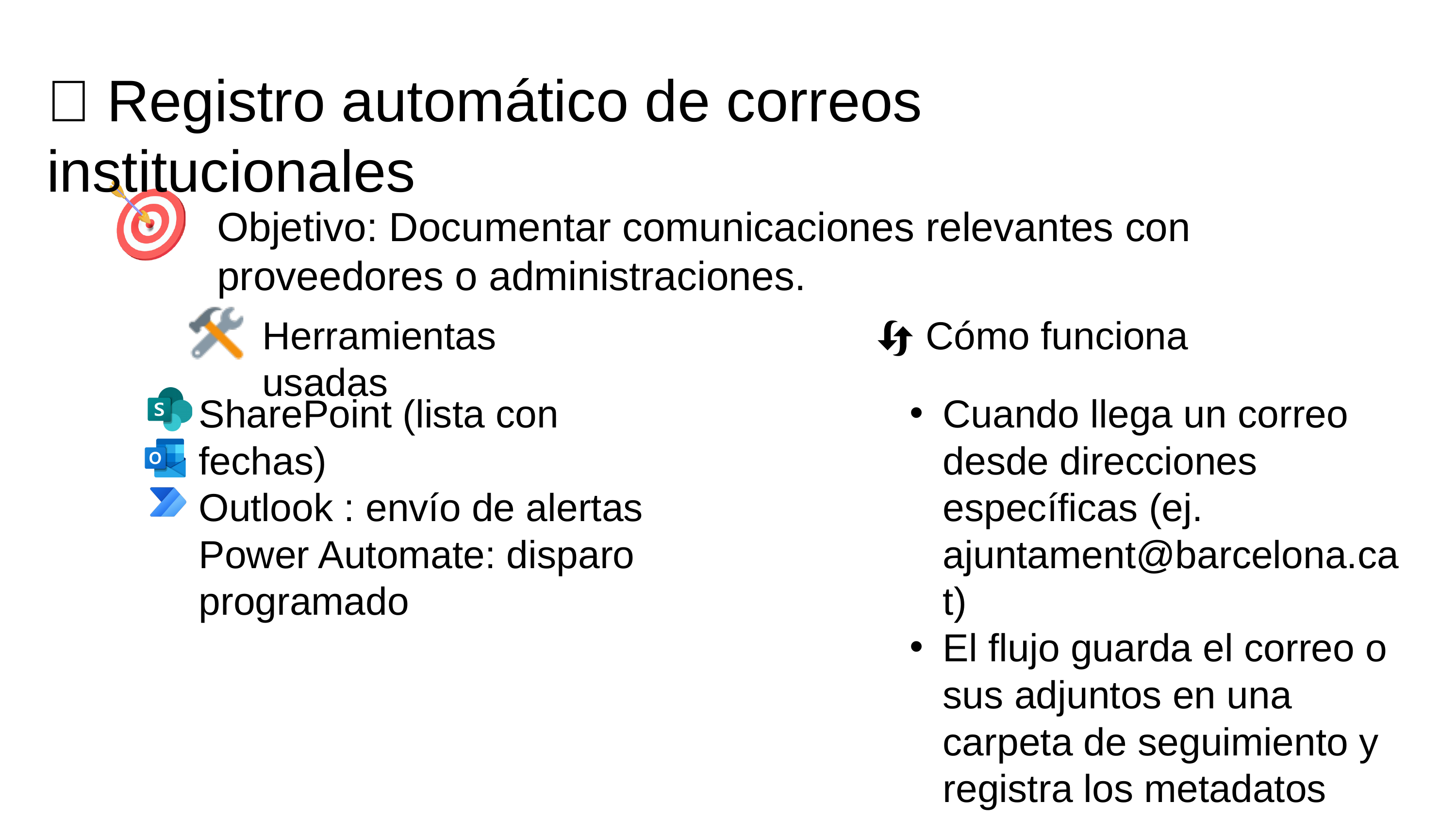

🧾 Registro automático de correos institucionales

Objetivo: Documentar comunicaciones relevantes con proveedores o administraciones.

Herramientas usadas
🔄 Cómo funciona

SharePoint (lista con fechas)
Outlook : envío de alertas
Power Automate: disparo programado
Cuando llega un correo desde direcciones específicas (ej. ajuntament@barcelona.cat)
El flujo guarda el correo o sus adjuntos en una carpeta de seguimiento y registra los metadatos (fecha, asunto, remitente)